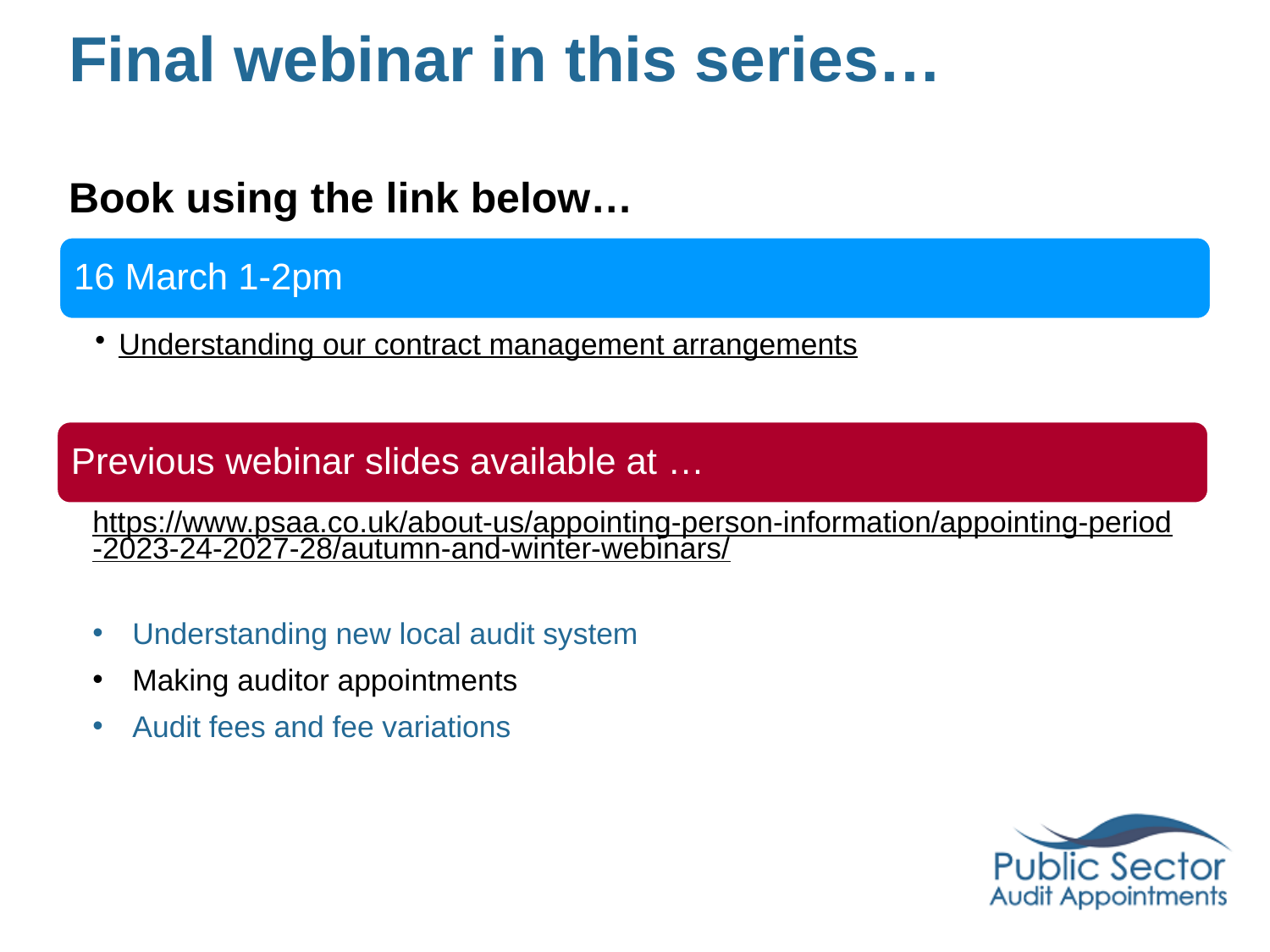

# Final webinar in this series… Book using the link below…
16 March 1-2pm
Understanding our contract management arrangements
Previous webinar slides available at …
https://www.psaa.co.uk/about-us/appointing-person-information/appointing-period-2023-24-2027-28/autumn-and-winter-webinars/
Understanding new local audit system
Making auditor appointments
Audit fees and fee variations